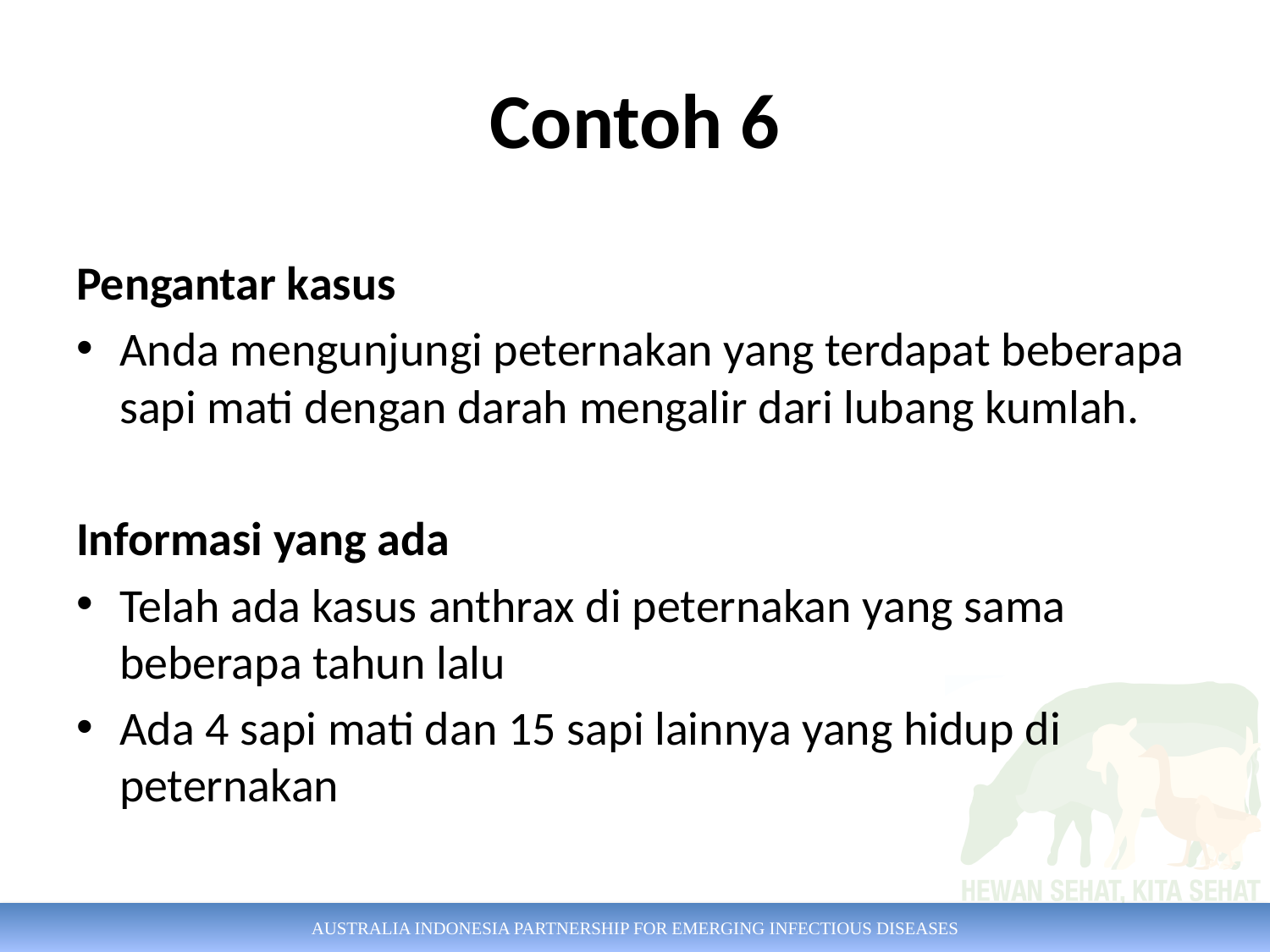

# Contoh 6
Pengantar kasus
Anda mengunjungi peternakan yang terdapat beberapa sapi mati dengan darah mengalir dari lubang kumlah.

Informasi yang ada
Telah ada kasus anthrax di peternakan yang sama beberapa tahun lalu
Ada 4 sapi mati dan 15 sapi lainnya yang hidup di peternakan